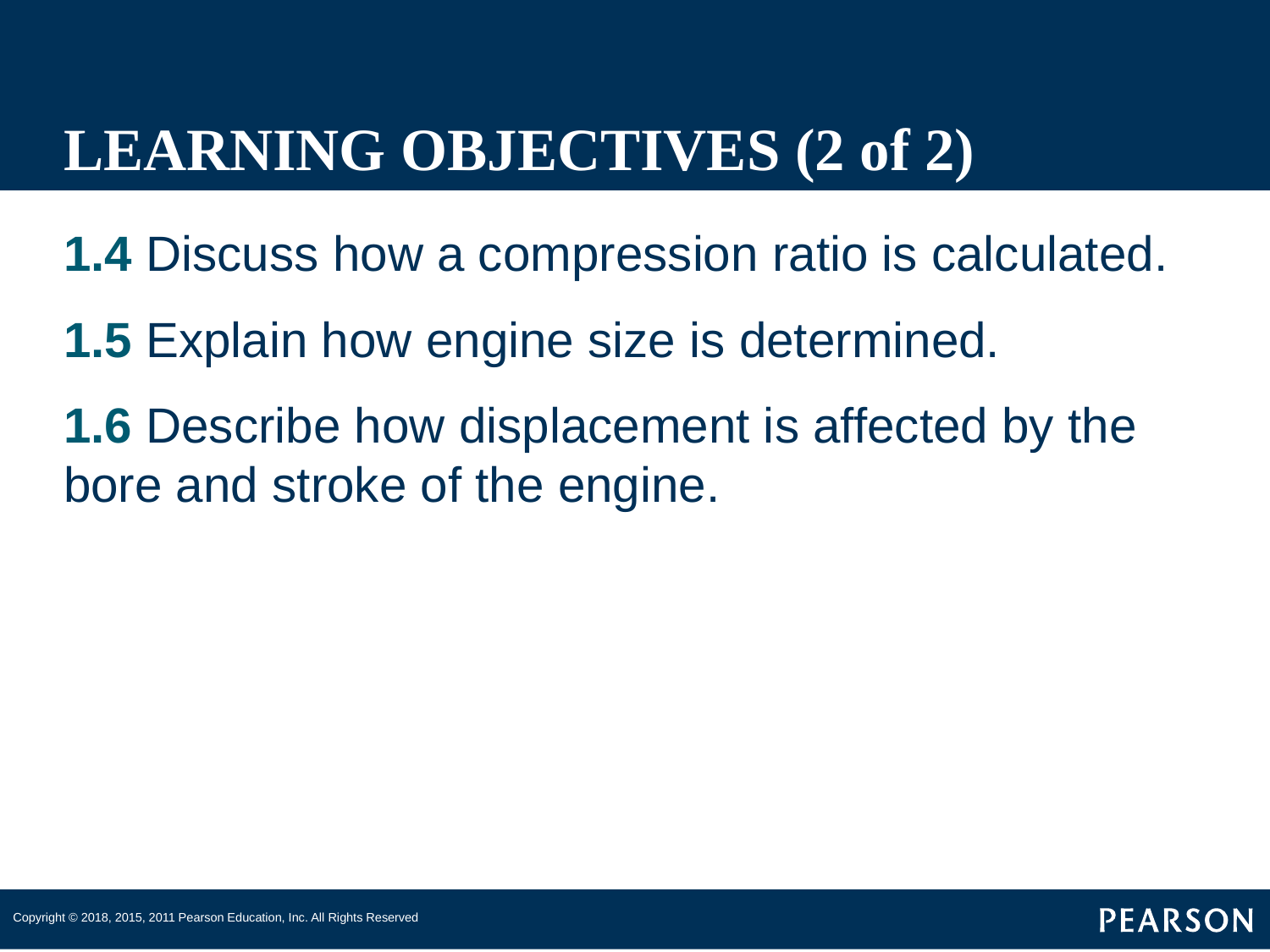

# LEARNING OBJECTIVES (2 of 2)
1.4 Discuss how a compression ratio is calculated.
1.5 Explain how engine size is determined.
1.6 Describe how displacement is affected by the bore and stroke of the engine.